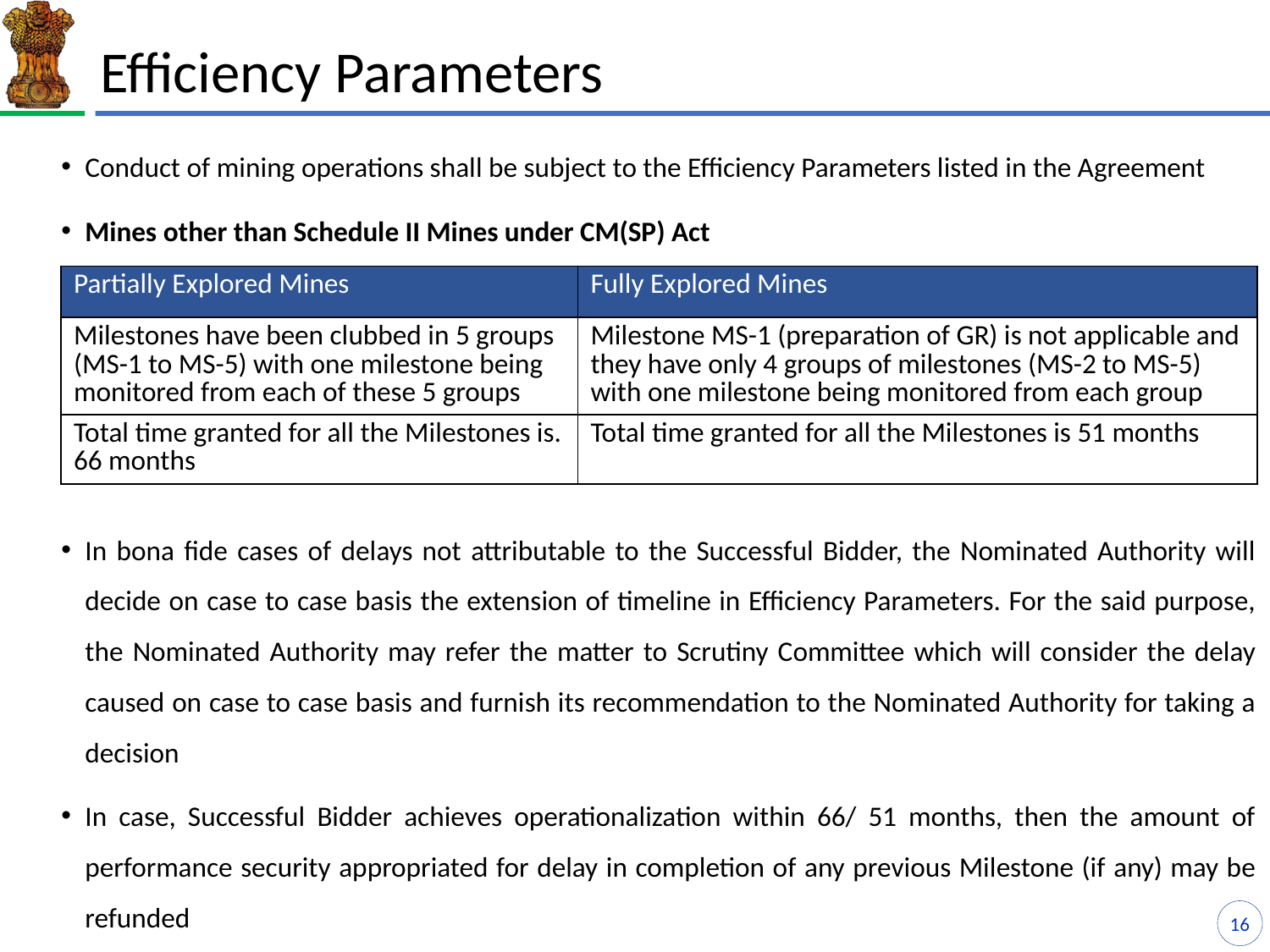

# Efficiency Parameters
Conduct of mining operations shall be subject to the Efficiency Parameters listed in the Agreement
Mines other than Schedule II Mines under CM(SP) Act

In bona fide cases of delays not attributable to the Successful Bidder, the Nominated Authority will decide on case to case basis the extension of timeline in Efficiency Parameters. For the said purpose, the Nominated Authority may refer the matter to Scrutiny Committee which will consider the delay caused on case to case basis and furnish its recommendation to the Nominated Authority for taking a decision
In case, Successful Bidder achieves operationalization within 66/ 51 months, then the amount of performance security appropriated for delay in completion of any previous Milestone (if any) may be refunded

| Partially Explored Mines | Fully Explored Mines |
| --- | --- |
| Milestones have been clubbed in 5 groups (MS-1 to MS-5) with one milestone being monitored from each of these 5 groups | Milestone MS-1 (preparation of GR) is not applicable and they have only 4 groups of milestones (MS-2 to MS-5) with one milestone being monitored from each group |
| Total time granted for all the Milestones is. 66 months | Total time granted for all the Milestones is 51 months |